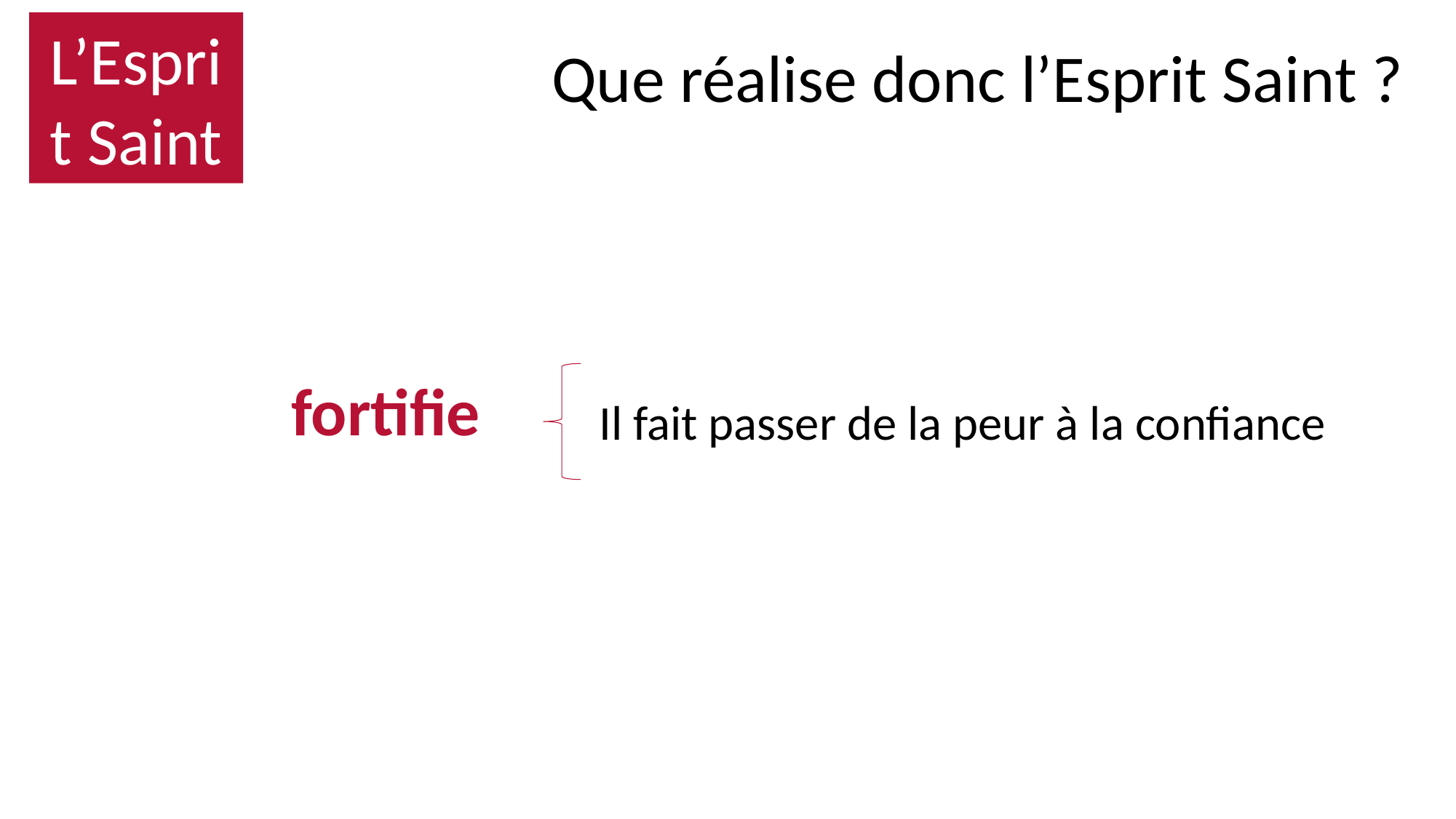

L’Esprit Saint
# Que réalise donc l’Esprit Saint ?
fortifie

Il fait passer de la peur à la confiance